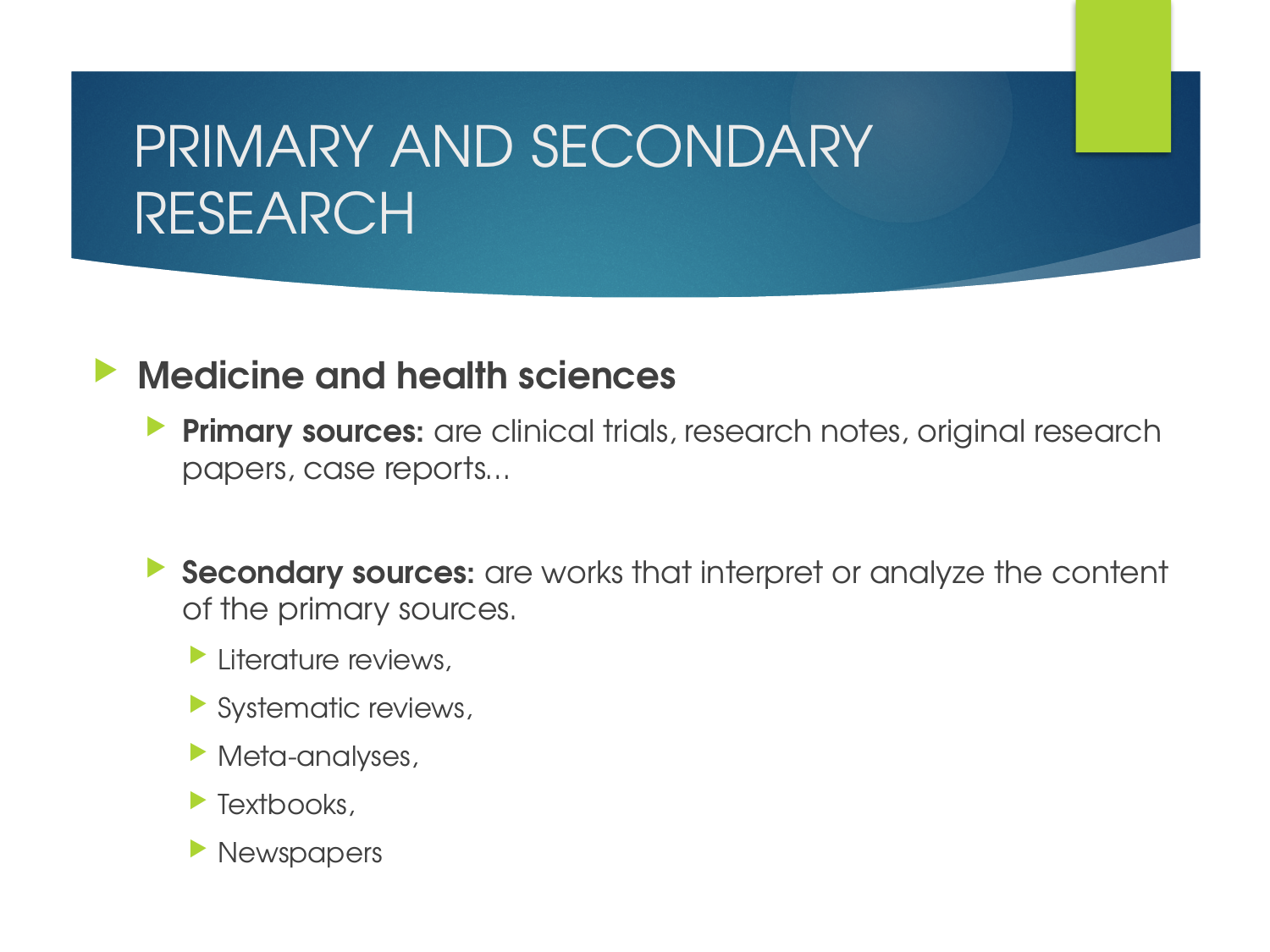

# PRIMARY AND SECONDARY RESEARCH
Medicine and health sciences
Primary sources: are clinical trials, research notes, original research papers, case reports…

Secondary sources: are works that interpret or analyze the content of the primary sources.
Literature reviews,
Systematic reviews,
Meta-analyses,
Textbooks,
Newspapers